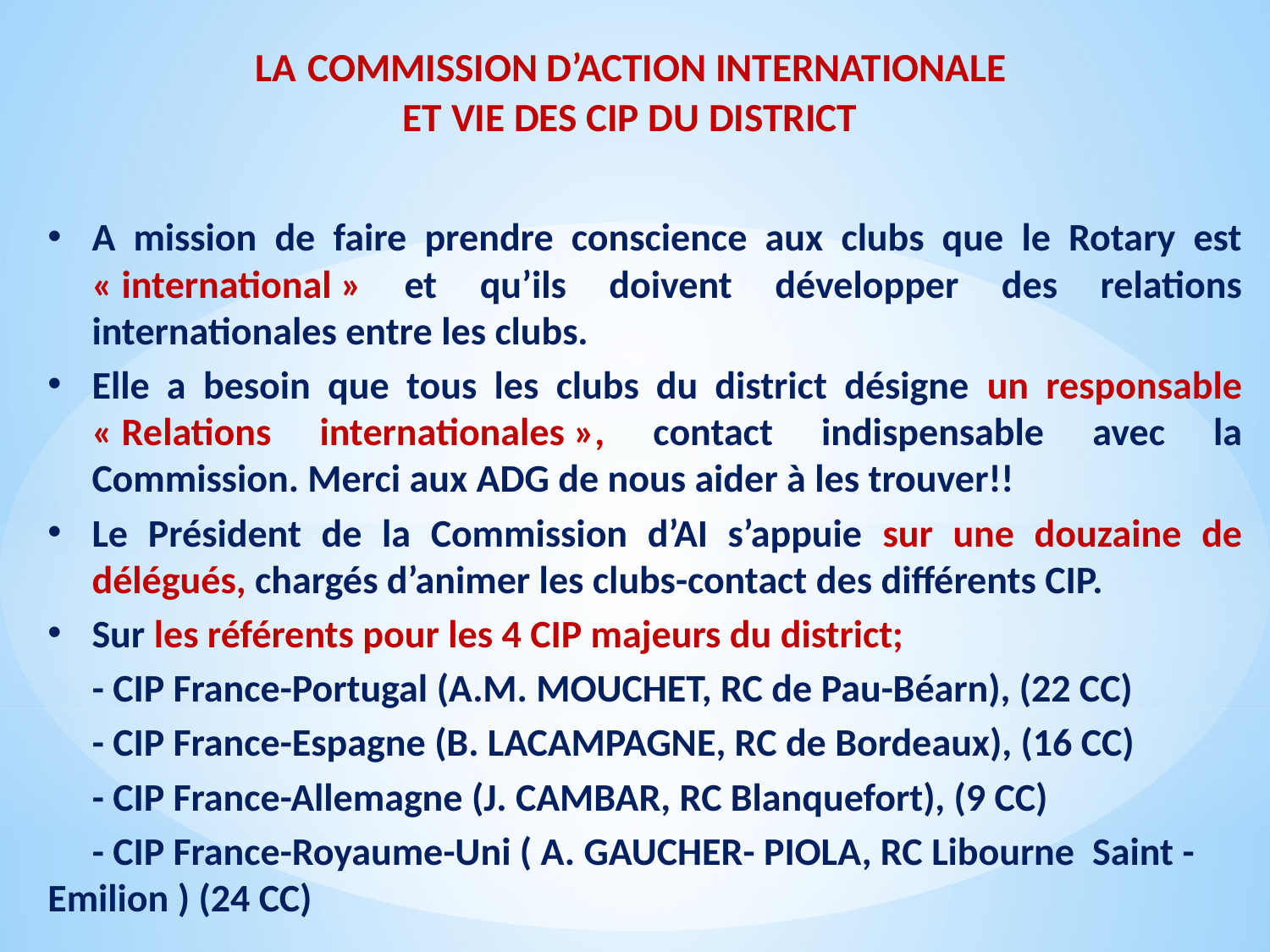

LA COMMISSION D’ACTION INTERNATIONALE
ET VIE DES CIP DU DISTRICT
A mission de faire prendre conscience aux clubs que le Rotary est « international » et qu’ils doivent développer des relations internationales entre les clubs.
Elle a besoin que tous les clubs du district désigne un responsable « Relations internationales », contact indispensable avec la Commission. Merci aux ADG de nous aider à les trouver!!
Le Président de la Commission d’AI s’appuie sur une douzaine de délégués, chargés d’animer les clubs-contact des différents CIP.
Sur les référents pour les 4 CIP majeurs du district;
     - CIP France-Portugal (A.M. MOUCHET, RC de Pau-Béarn), (22 CC)
     - CIP France-Espagne (B. LACAMPAGNE, RC de Bordeaux), (16 CC)
     - CIP France-Allemagne (J. CAMBAR, RC Blanquefort), (9 CC)
     - CIP France-Royaume-Uni ( A. GAUCHER- PIOLA, RC Libourne  Saint - Emilion ) (24 CC)